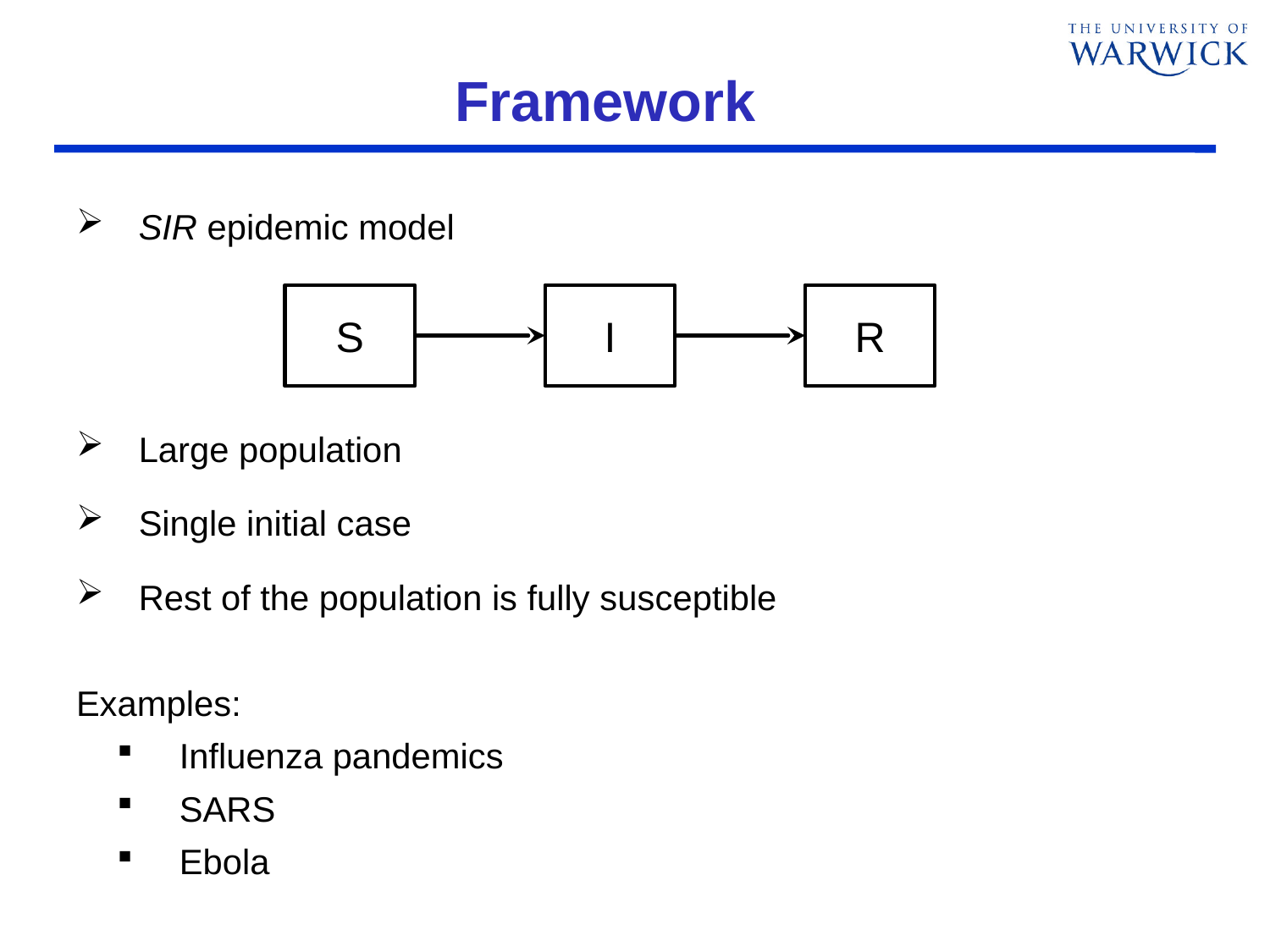

# Framework
SIR epidemic model

Large population
Single initial case
Rest of the population is fully susceptible

Examples:
Influenza pandemics
SARS
Ebola

S
I
R